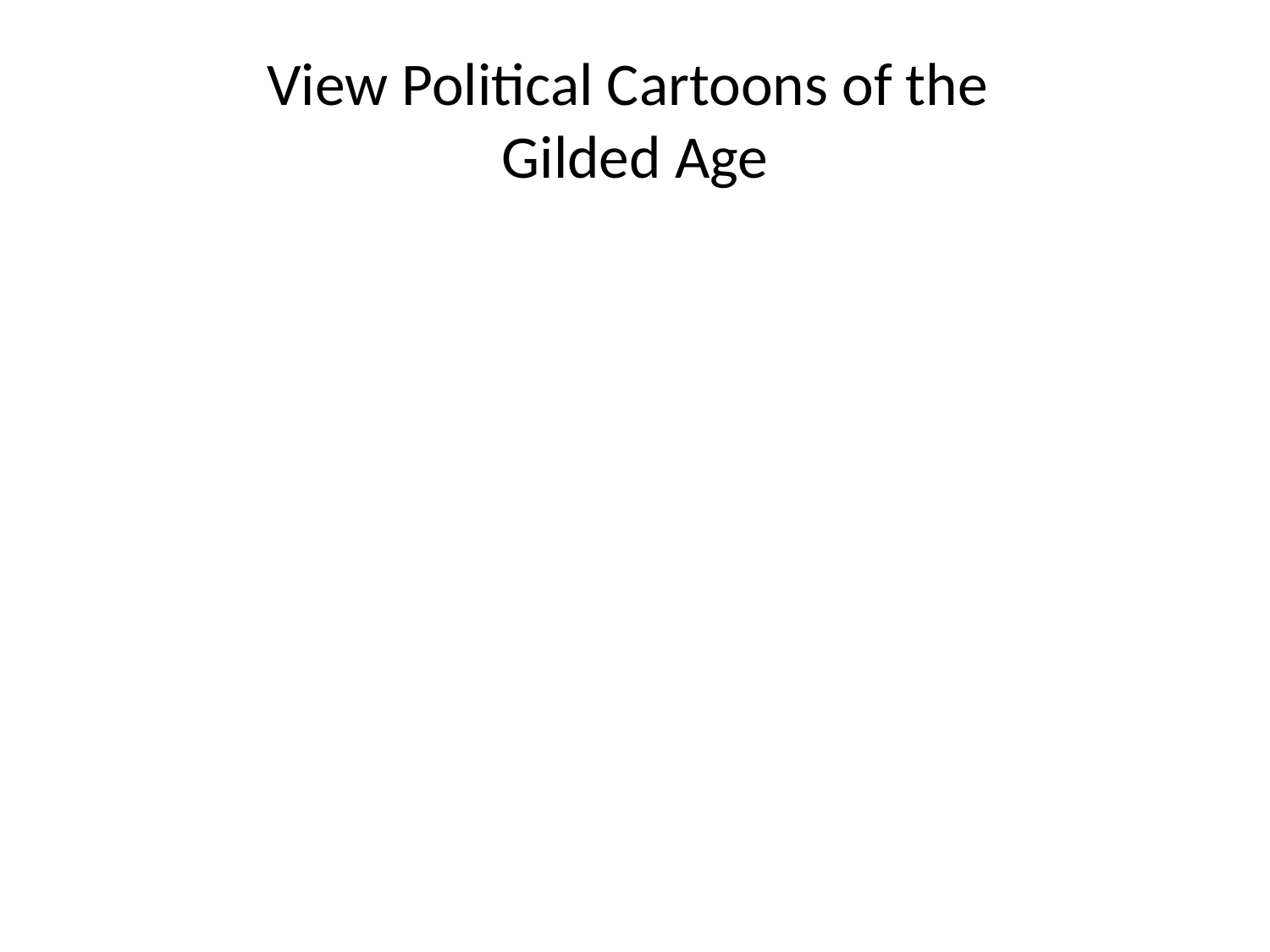

# View Political Cartoons of the Gilded Age